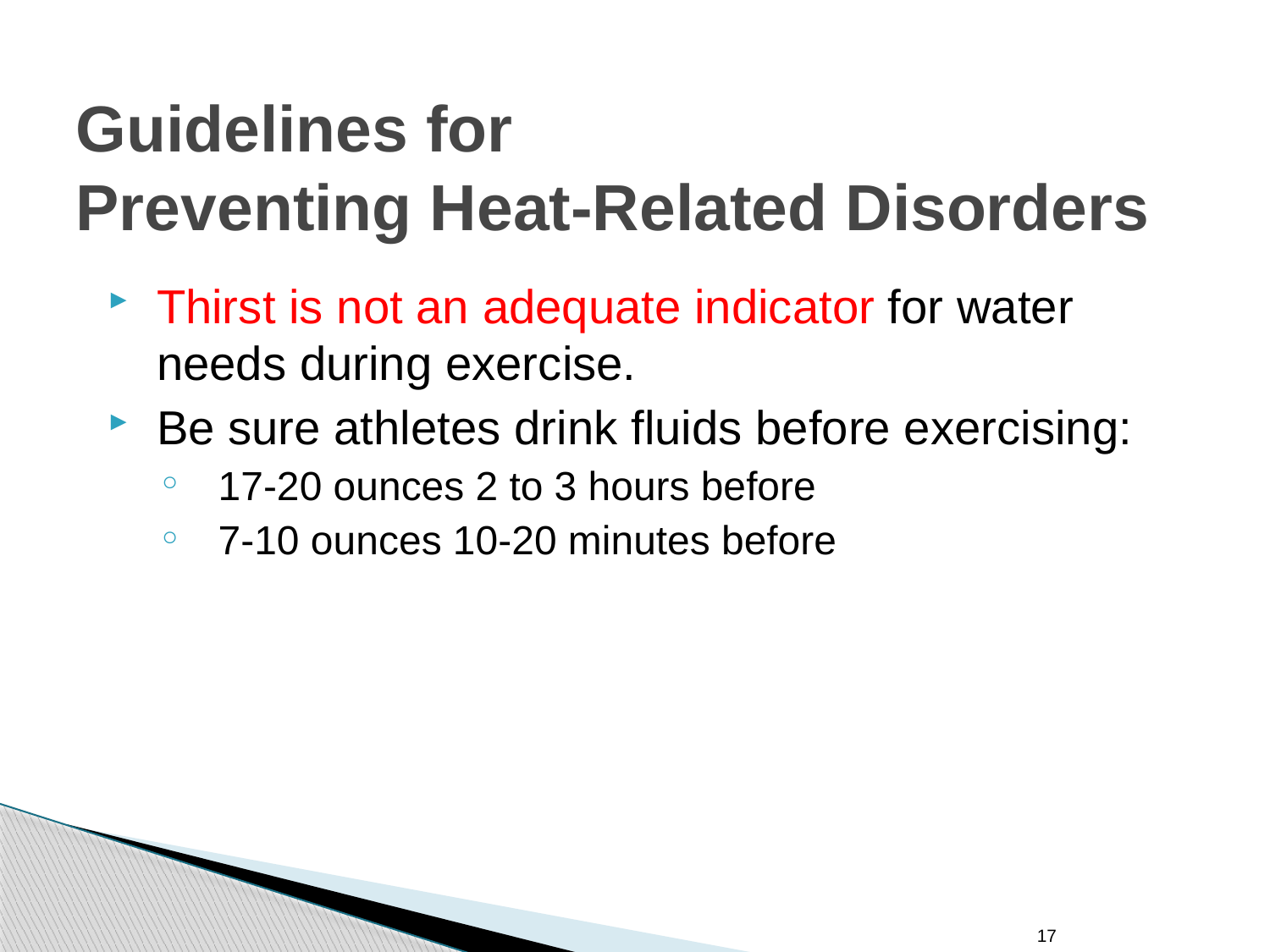

# Guidelines for Preventing Heat-Related Disorders
Thirst is not an adequate indicator for water needs during exercise.
Be sure athletes drink fluids before exercising:
17-20 ounces 2 to 3 hours before
7-10 ounces 10-20 minutes before
17